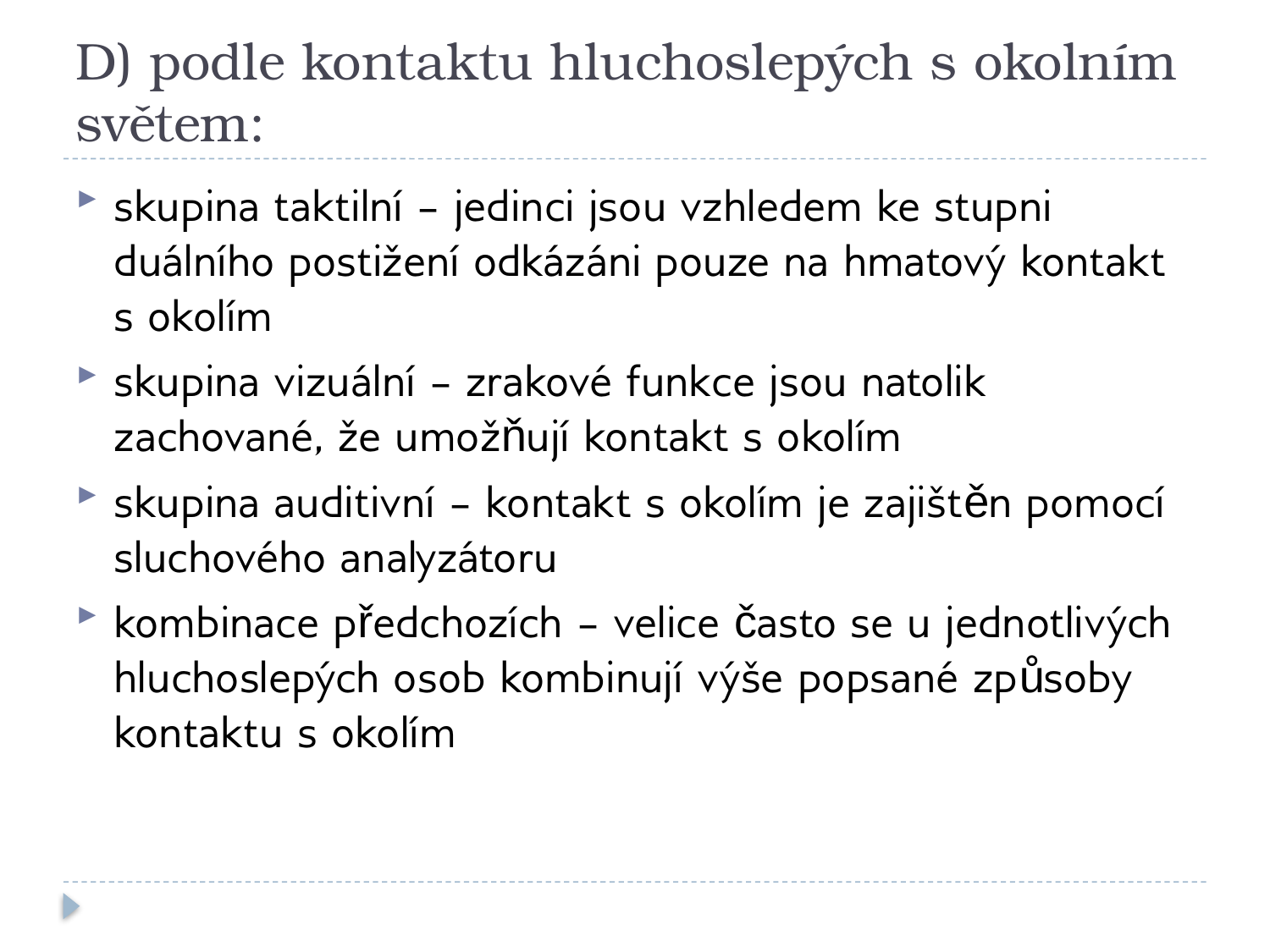

# D) podle kontaktu hluchoslepých s okolním světem:
skupina taktilní – jedinci jsou vzhledem ke stupni duálního postižení odkázáni pouze na hmatový kontakt s okolím
skupina vizuální – zrakové funkce jsou natolik zachované, že umožňují kontakt s okolím
skupina auditivní – kontakt s okolím je zajištěn pomocí sluchového analyzátoru
kombinace předchozích – velice často se u jednotlivých hluchoslepých osob kombinují výše popsané způsoby kontaktu s okolím